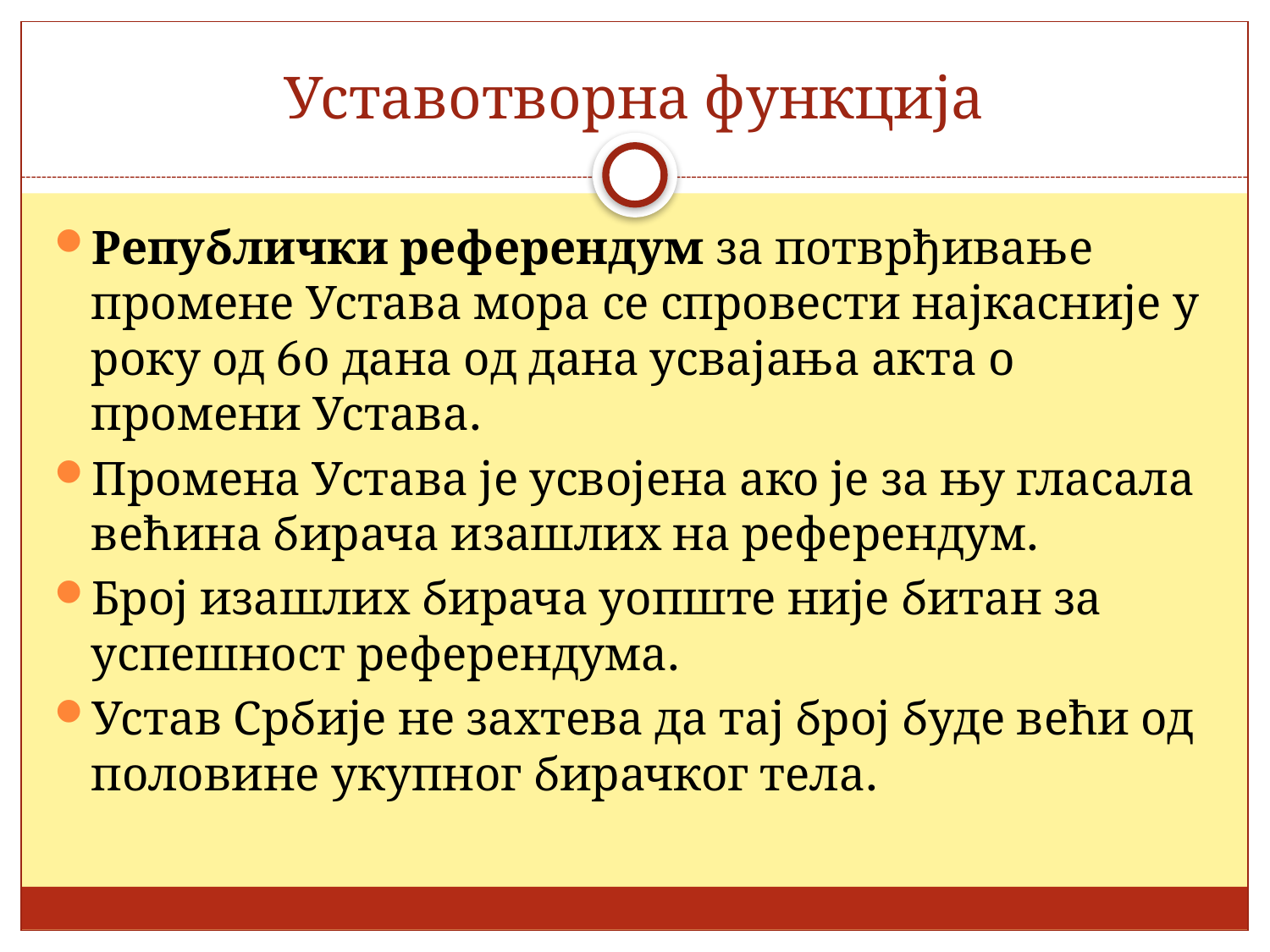

# Уставотворна функција
Републички референдум за потврђивање промене Устава мора се спровести најкасније у року од 60 дана од дана усвајања акта о промени Устава.
Промена Устава је усвојена ако је за њу гласала већина бирача изашлих на референдум.
Број изашлих бирача уопште није битан за успешност референдума.
Устав Србије не захтева да тај број буде већи од половине укупног бирачког тела.